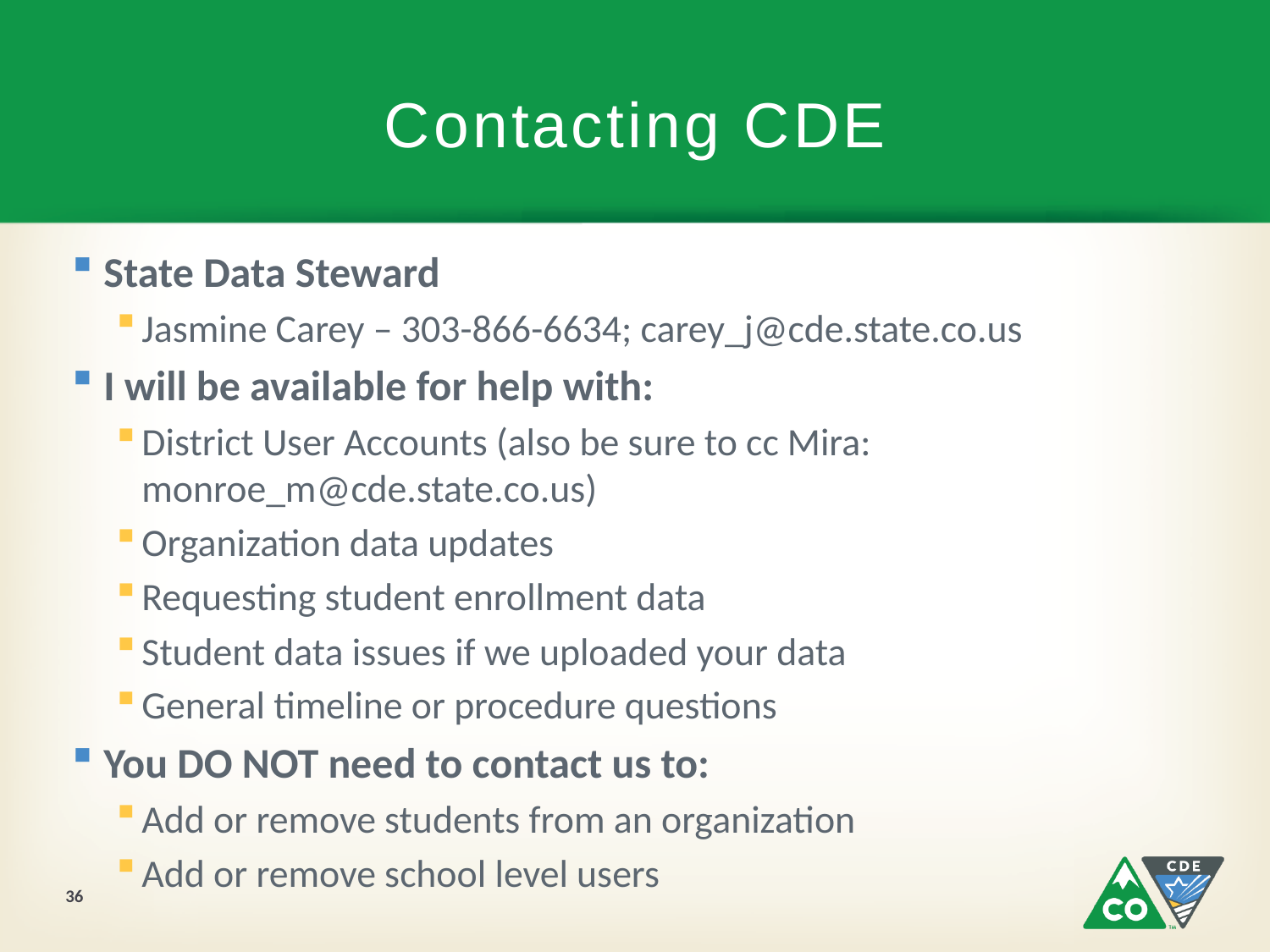

# Contacting CDE
State Data Steward
Jasmine Carey – 303-866-6634; carey_j@cde.state.co.us
I will be available for help with:
District User Accounts (also be sure to cc Mira: monroe_m@cde.state.co.us)
Organization data updates
Requesting student enrollment data
Student data issues if we uploaded your data
General timeline or procedure questions
You DO NOT need to contact us to:
Add or remove students from an organization
Add or remove school level users

36